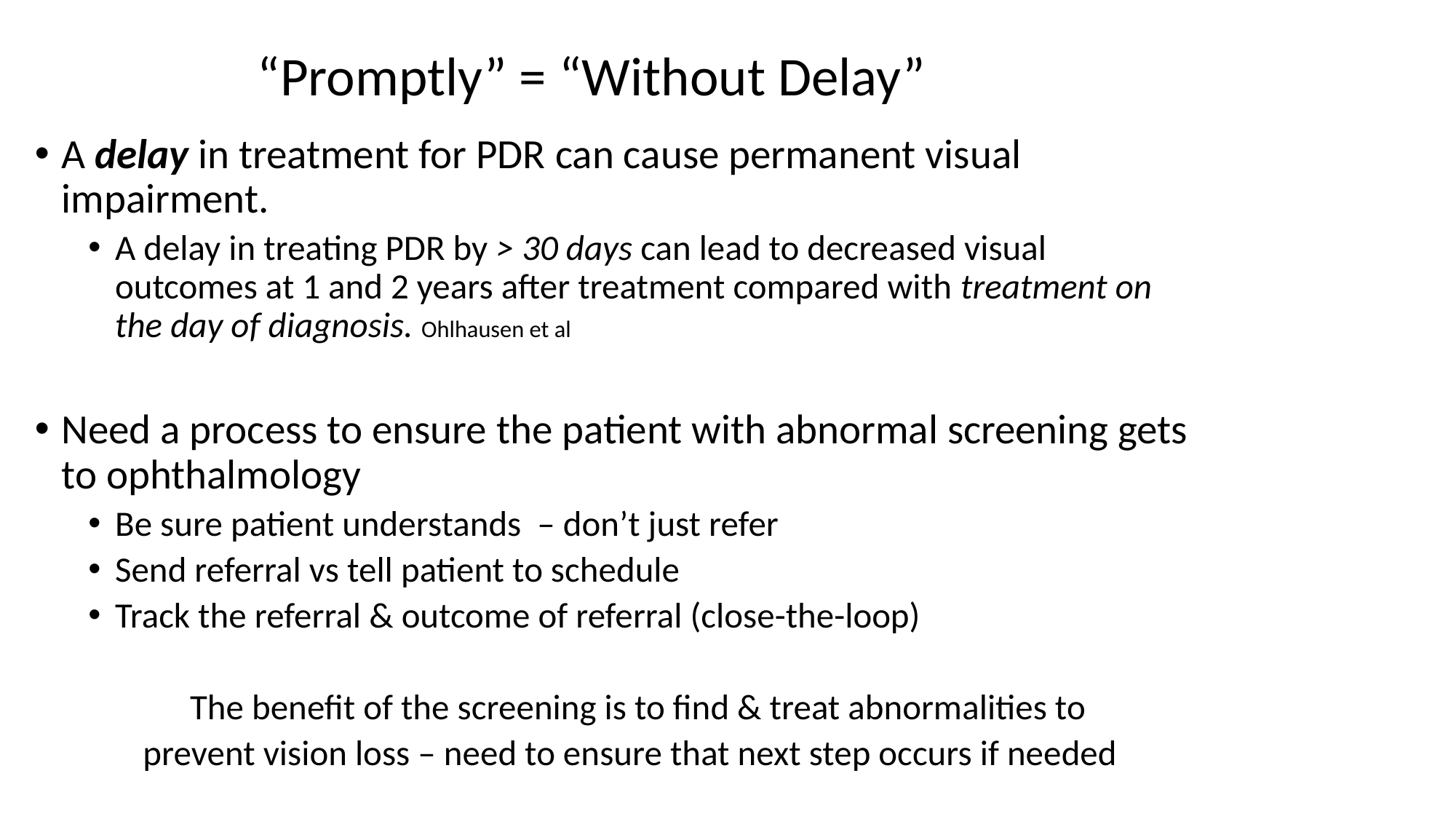

# “Promptly” = “Without Delay”
A delay in treatment for PDR can cause permanent visual impairment.
A delay in treating PDR by > 30 days can lead to decreased visual outcomes at 1 and 2 years after treatment compared with treatment on the day of diagnosis. Ohlhausen et al

Need a process to ensure the patient with abnormal screening gets to ophthalmology
Be sure patient understands  – don’t just refer
Send referral vs tell patient to schedule
Track the referral & outcome of referral (close-the-loop)

The benefit of the screening is to find & treat abnormalities to
prevent vision loss – need to ensure that next step occurs if needed